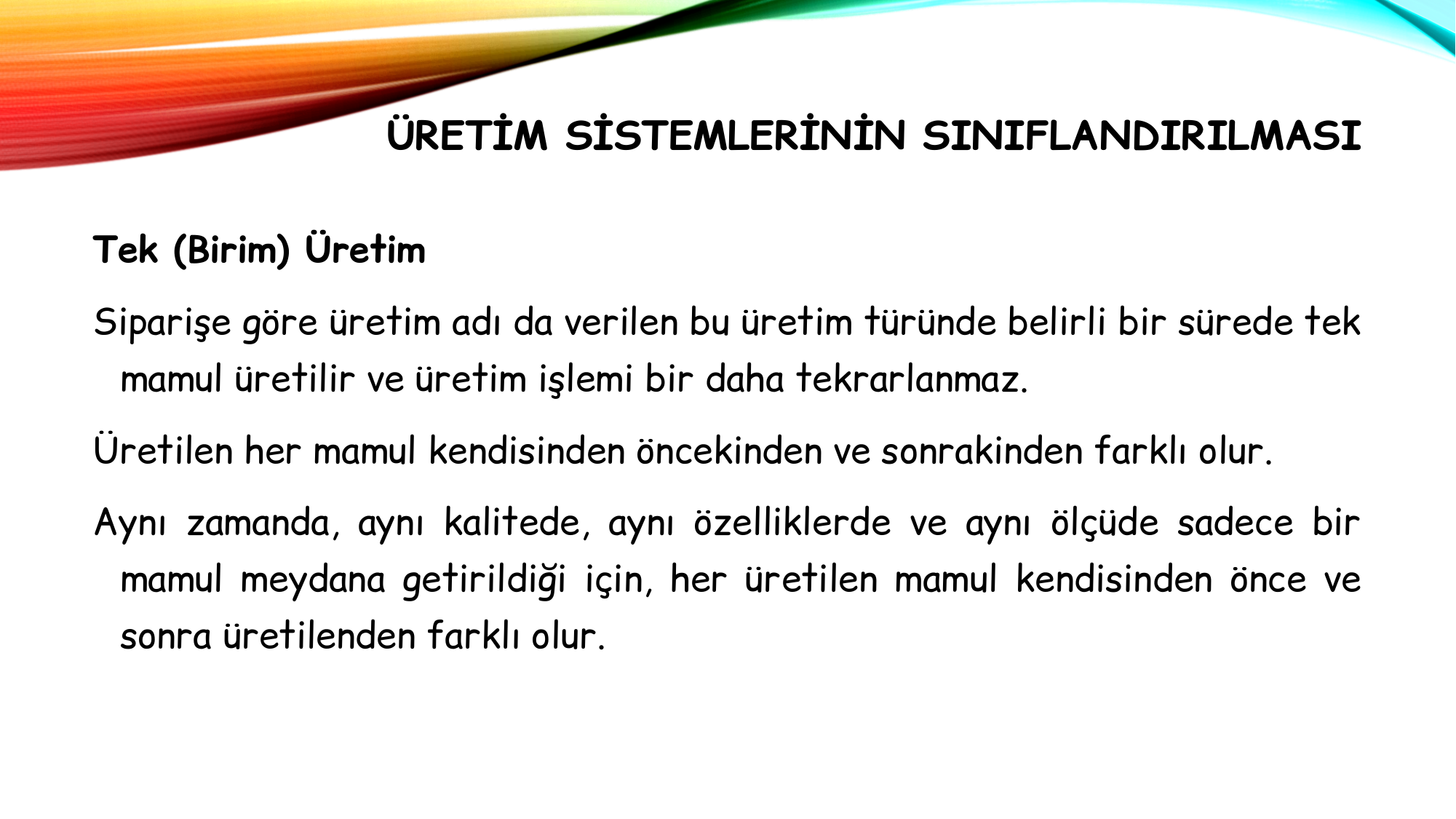

# ÜRETİM SİSTEMLERİNİN SINIFLANDIRILMASI
Tek (Birim) Üretim
Siparişe göre üretim adı da verilen bu üretim türünde belirli bir sürede tek mamul üretilir ve üretim işlemi bir daha tekrarlanmaz.
Üretilen her mamul kendisinden öncekinden ve sonrakinden farklı olur.
Aynı zamanda, aynı kalitede, aynı özelliklerde ve aynı ölçüde sadece bir mamul meydana getirildiği için, her üretilen mamul kendisinden önce ve sonra üretilenden farklı olur.